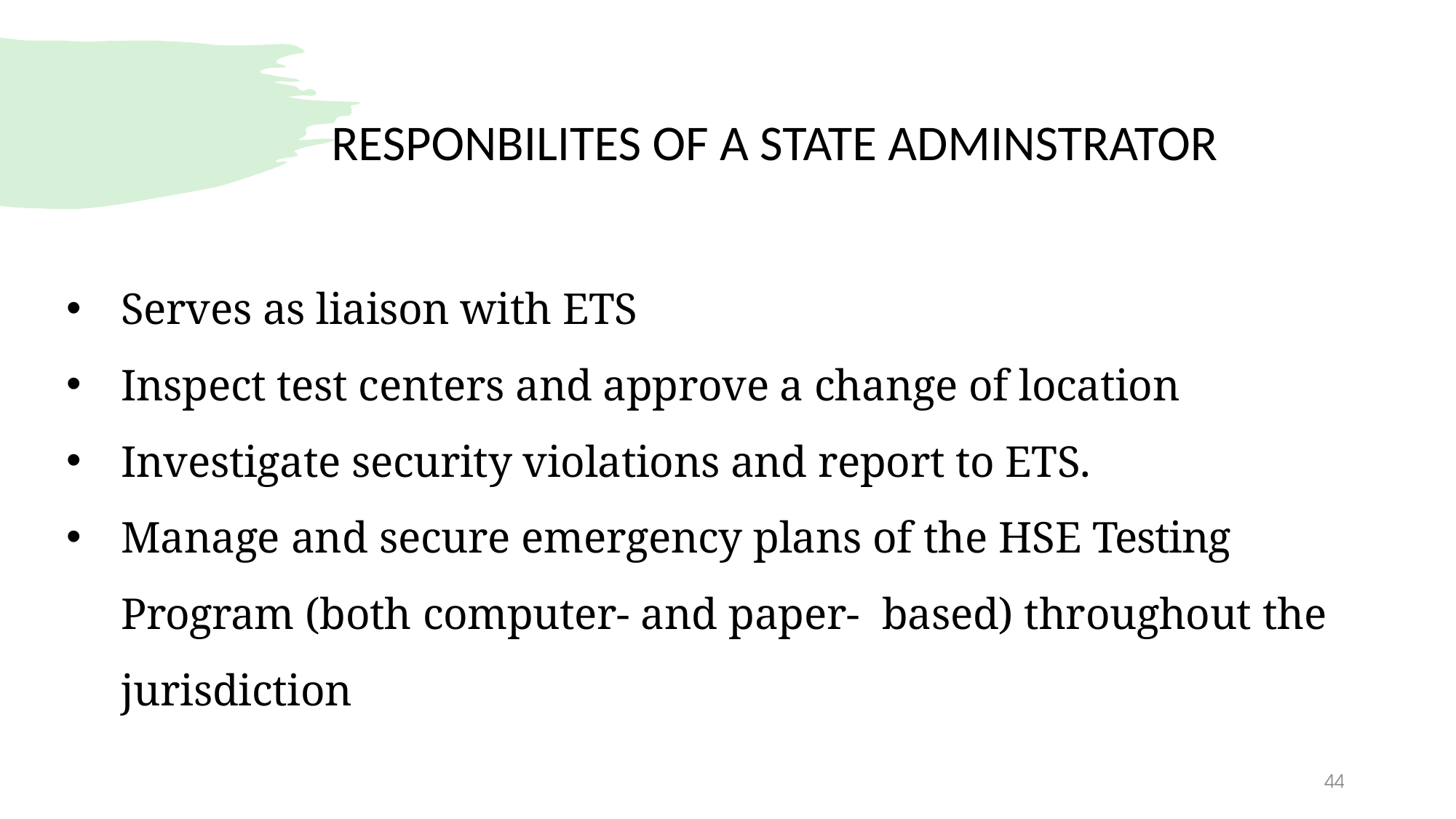

RESPONBILITES OF A STATE ADMINSTRATOR
Serves as liaison with ETS
Inspect test centers and approve a change of location
Investigate security violations and report to ETS.
Manage and secure emergency plans of the HSE Testing  Program (both computer- and paper-  based) throughout the jurisdiction
44